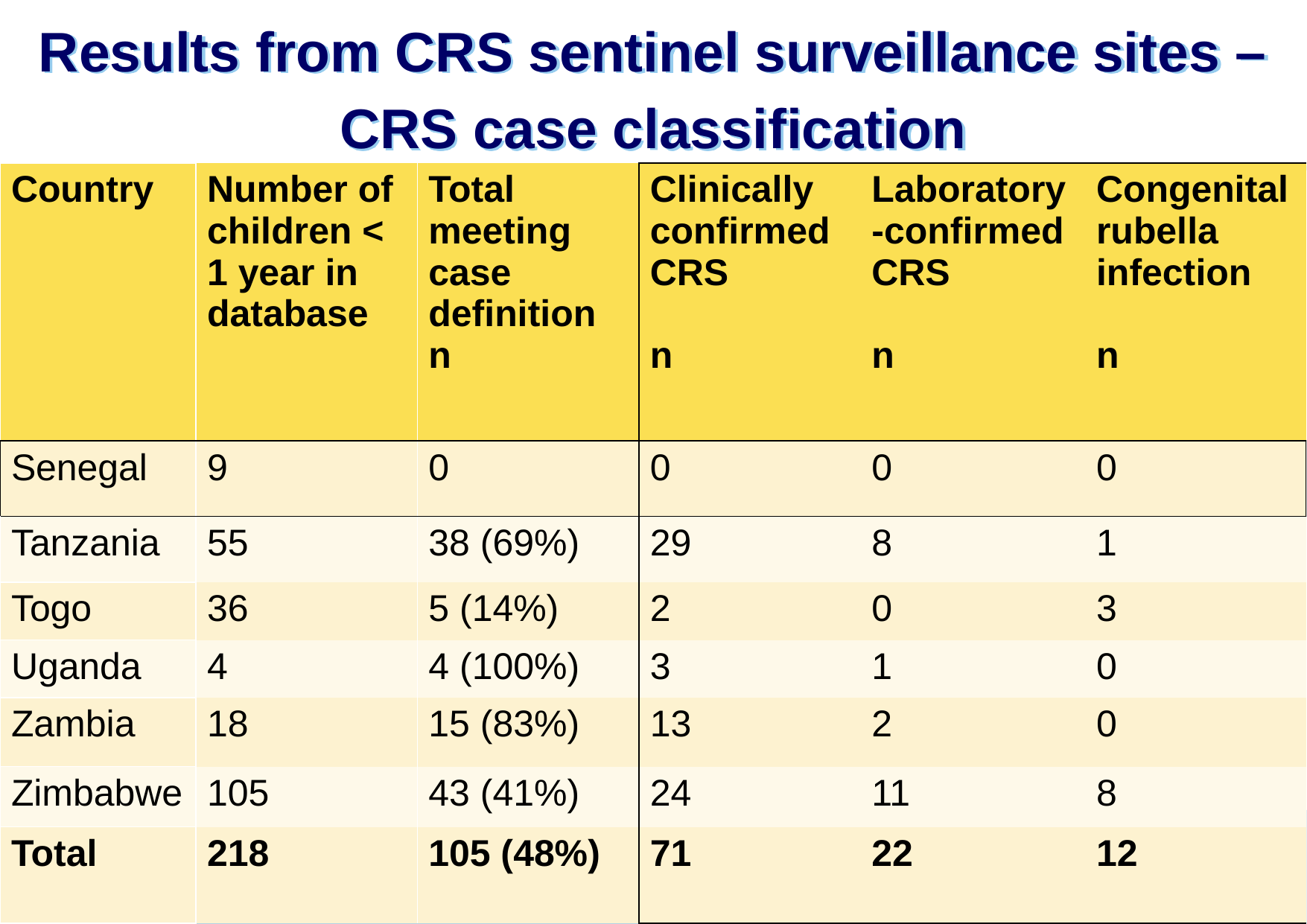

# Results from CRS sentinel surveillance sites – CRS case classification
| Country | Number of children < 1 year in database | Total meeting case definition n | Clinically confirmed CRS n | Laboratory-confirmed CRS n | Congenital rubella infection n |
| --- | --- | --- | --- | --- | --- |
| Senegal | 9 | 0 | 0 | 0 | 0 |
| Tanzania | 55 | 38 (69%) | 29 | 8 | 1 |
| Togo | 36 | 5 (14%) | 2 | 0 | 3 |
| Uganda | 4 | 4 (100%) | 3 | 1 | 0 |
| Zambia | 18 | 15 (83%) | 13 | 2 | 0 |
| Zimbabwe | 105 | 43 (41%) | 24 | 11 | 8 |
| Total | 218 | 105 (48%) | 71 | 22 | 12 |